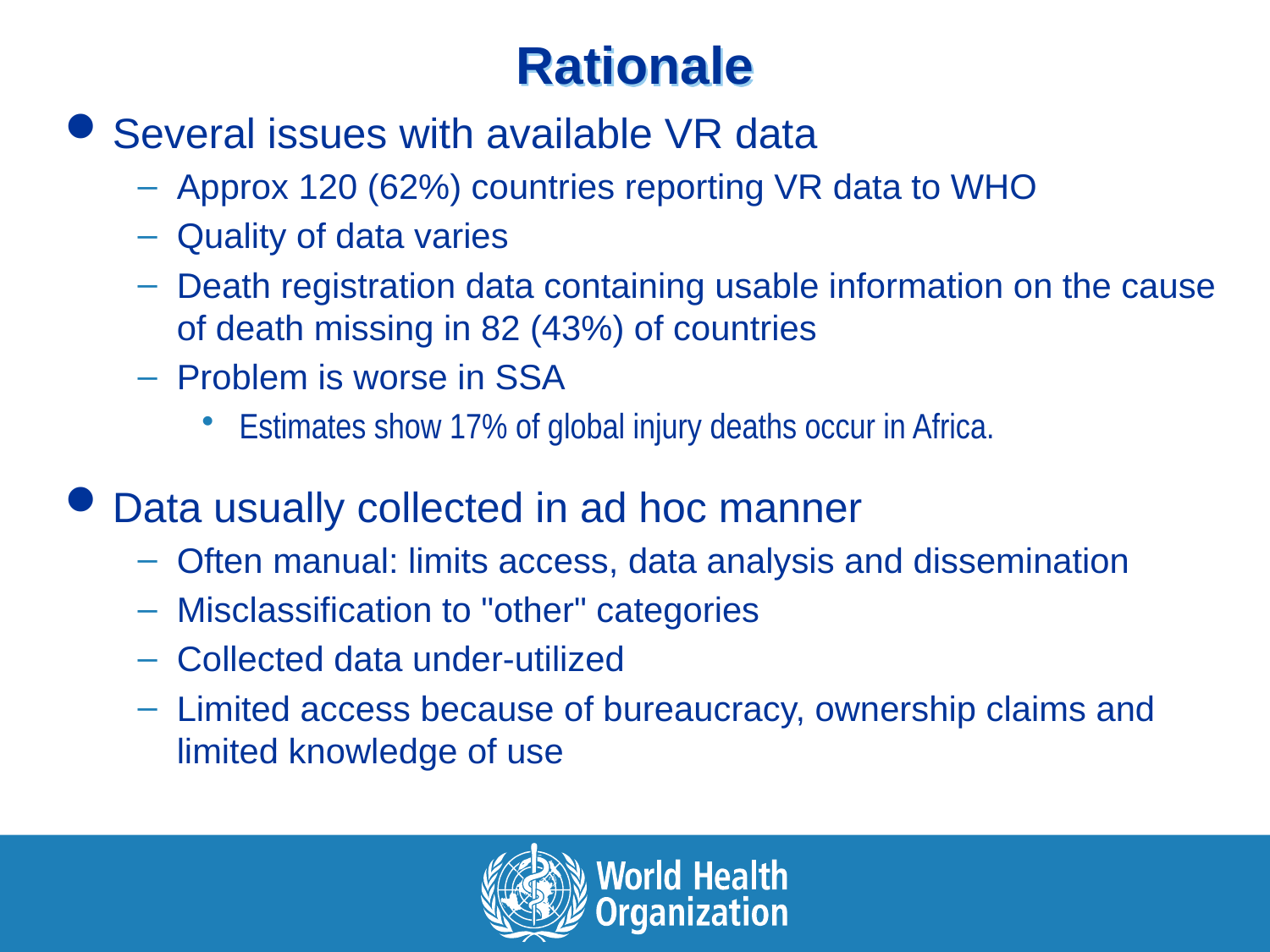

# Rationale
Several issues with available VR data
Approx 120 (62%) countries reporting VR data to WHO
Quality of data varies
Death registration data containing usable information on the cause of death missing in 82 (43%) of countries
Problem is worse in SSA
Estimates show 17% of global injury deaths occur in Africa.
Data usually collected in ad hoc manner
Often manual: limits access, data analysis and dissemination
Misclassification to "other" categories
Collected data under-utilized
Limited access because of bureaucracy, ownership claims and limited knowledge of use